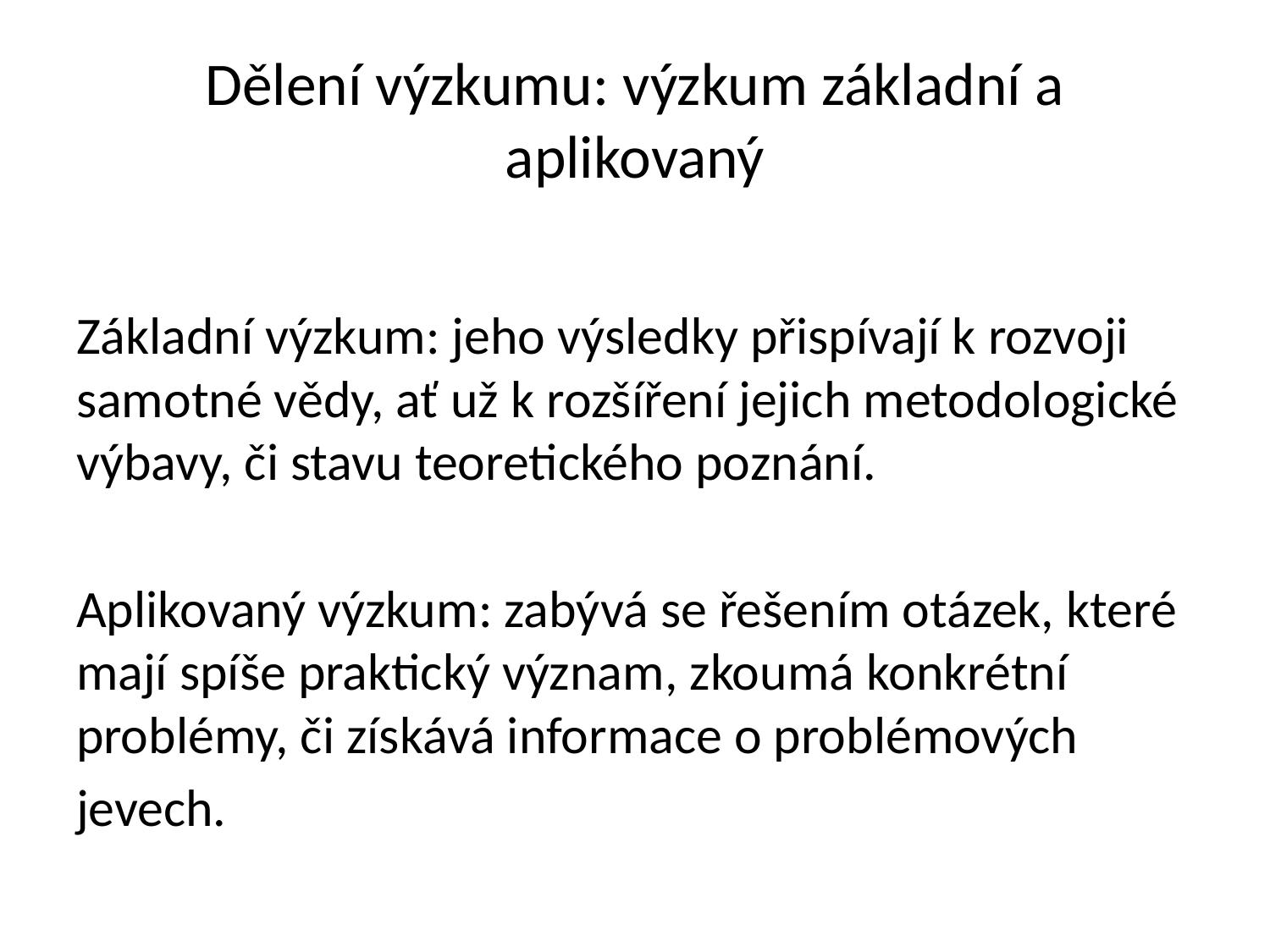

# Dělení výzkumu: výzkum základní a aplikovaný

Základní výzkum: jeho výsledky přispívají k rozvoji samotné vědy, ať už k rozšíření jejich metodologické výbavy, či stavu teoretického poznání.

Aplikovaný výzkum: zabývá se řešením otázek, které mají spíše praktický význam, zkoumá konkrétní problémy, či získává informace o problémových
jevech.